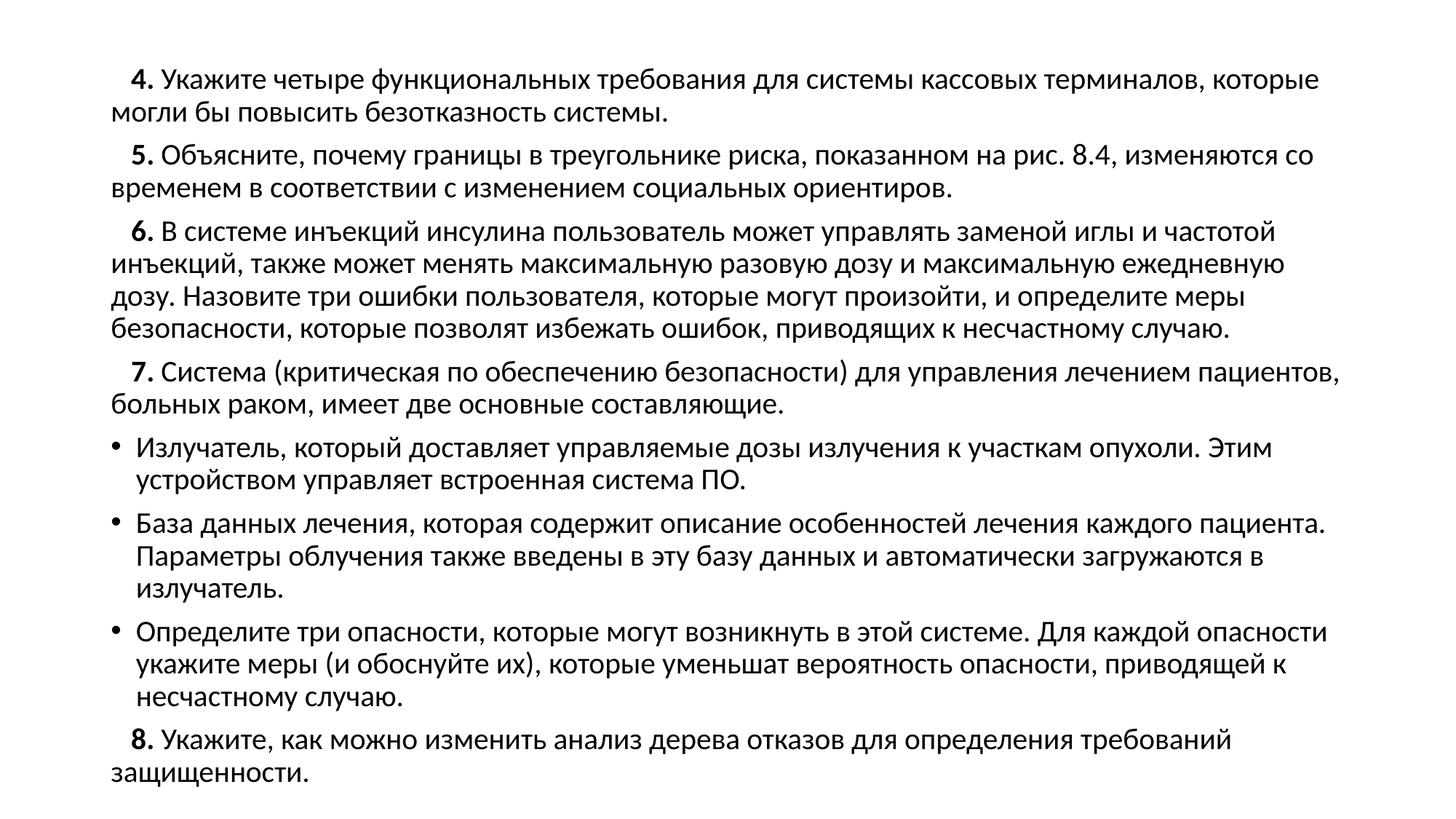

4. Укажите четыре функциональных требования для системы кассовых терминалов, которые могли бы повысить безотказность системы.
   5. Объясните, почему границы в треугольнике риска, показанном на рис. 8.4, изменяются со временем в соответствии с изменением социальных ориентиров.
   6. В системе инъекций инсулина пользователь может управлять заменой иглы и частотой инъекций, также может менять максимальную разовую дозу и максимальную ежедневную дозу. Назовите три ошибки пользователя, которые могут произойти, и определите меры безопасности, которые позволят избежать ошибок, приводящих к несчастному случаю.
   7. Система (критическая по обеспечению безопасности) для управления лечением пациентов, больных раком, имеет две основные составляющие.
Излучатель, который доставляет управляемые дозы излучения к участкам опухоли. Этим устройством управляет встроенная система ПО.
База данных лечения, которая содержит описание особенностей лечения каждого пациента. Параметры облучения также введены в эту базу данных и автоматически загружаются в излучатель.
Определите три опасности, которые могут возникнуть в этой системе. Для каждой опасности укажите меры (и обоснуйте их), которые уменьшат вероятность опасности, приводящей к несчастному случаю.
   8. Укажите, как можно изменить анализ дерева отказов для определения требований защищенности.